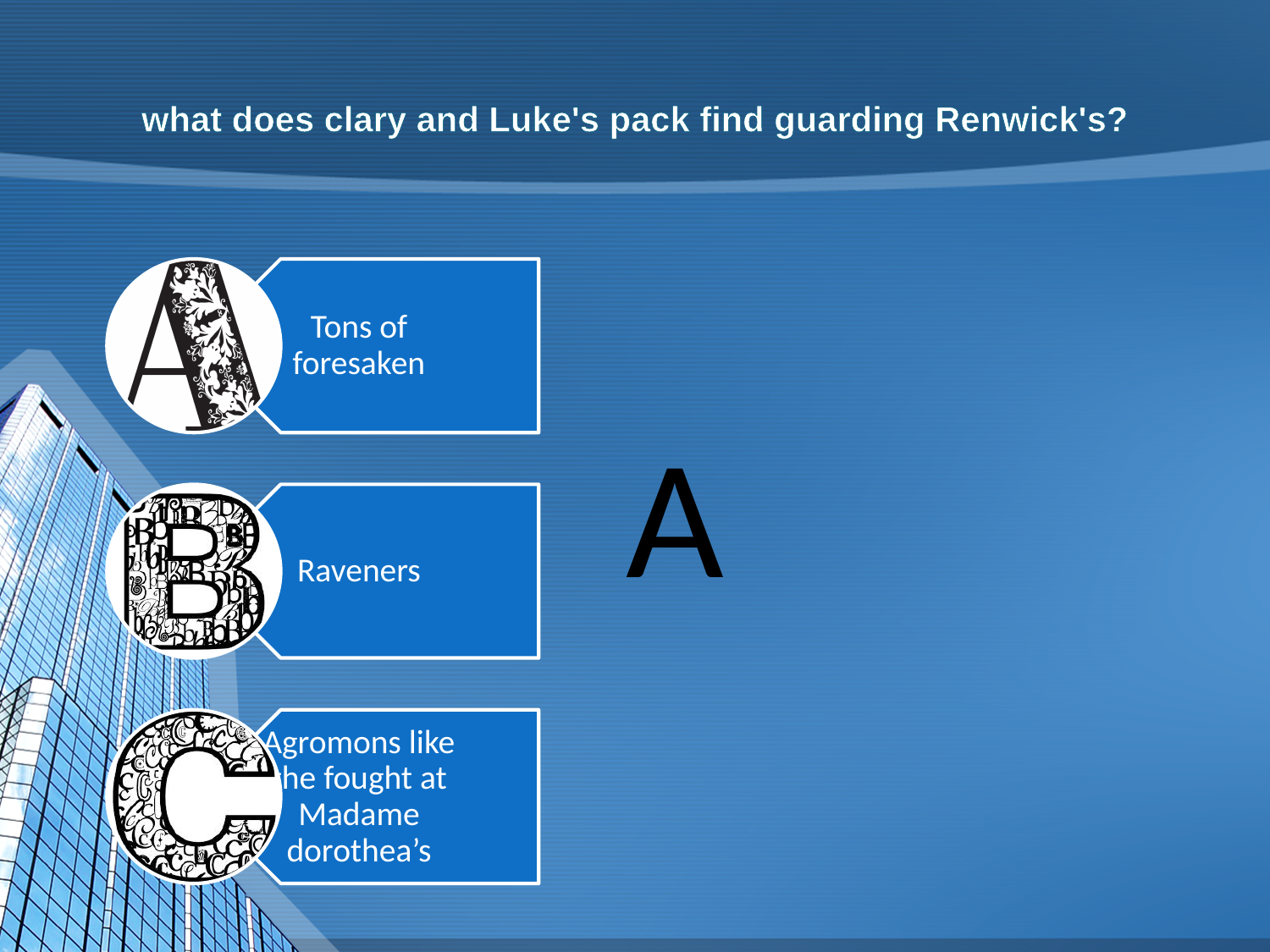

# what does clary and Luke's pack find guarding Renwick's?
Tons of foresaken
Raveners
Agromons like the fought at Madame dorothea’s
A